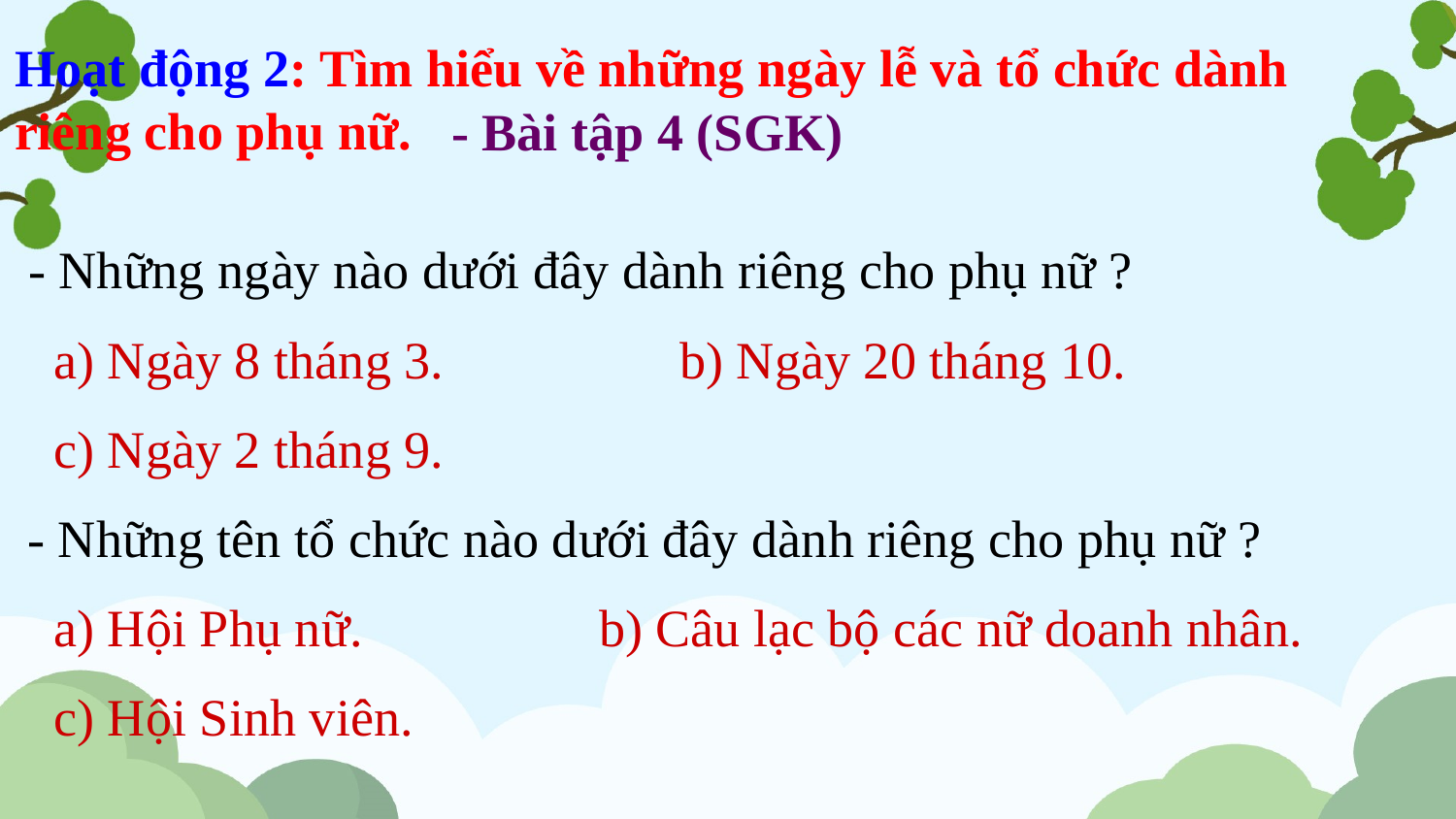

Hoạt động 2: Tìm hiểu về những ngày lễ và tổ chức dành riêng cho phụ nữ.
- Bài tập 4 (SGK)
 - Những ngày nào dưới đây dành riêng cho phụ nữ ?
   a) Ngày 8 tháng 3.                  b) Ngày 20 tháng 10.
   c) Ngày 2 tháng 9.
 - Những tên tổ chức nào dưới đây dành riêng cho phụ nữ ?
   a) Hội Phụ nữ.                  b) Câu lạc bộ các nữ doanh nhân.
   c) Hội Sinh viên.